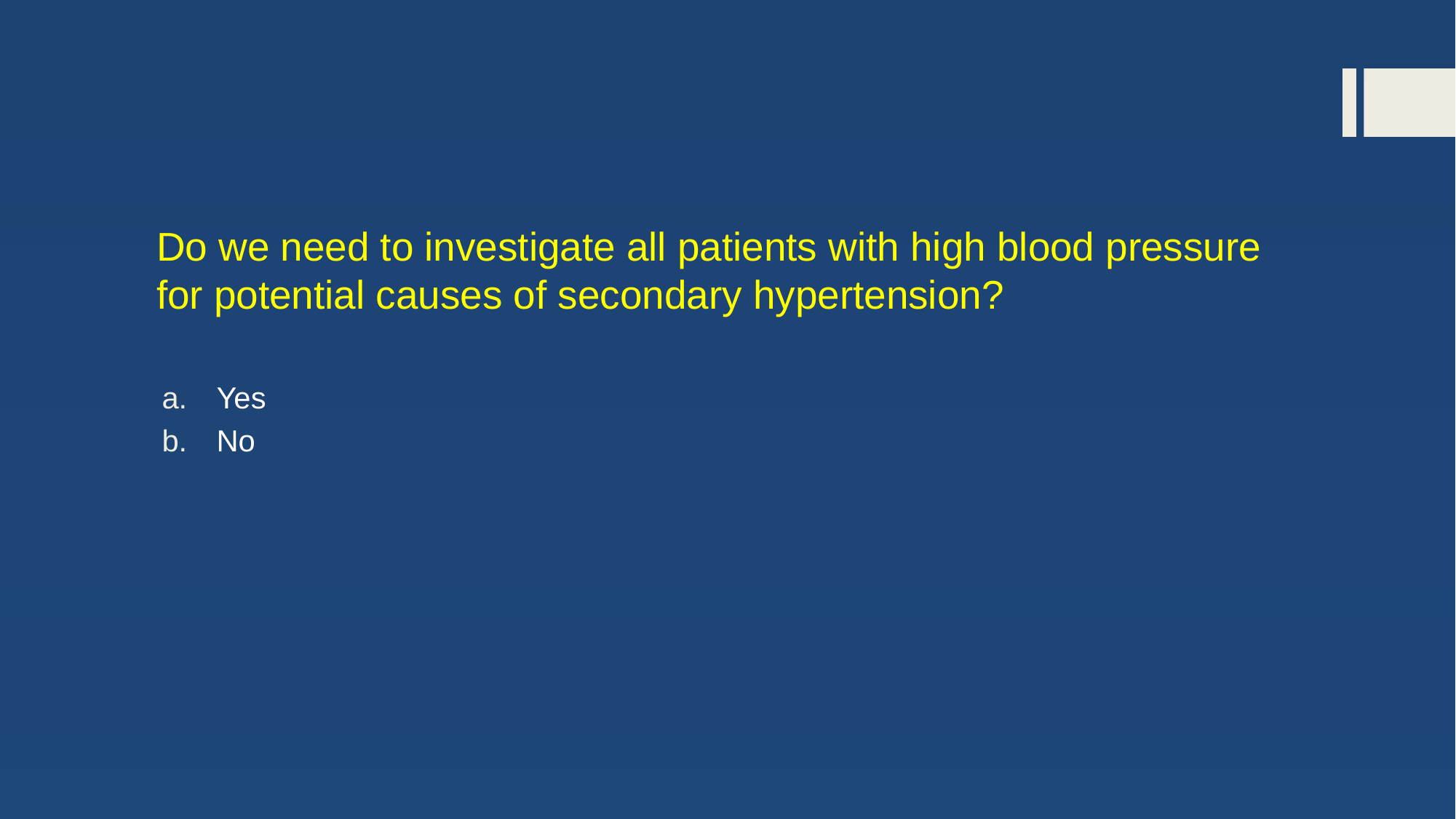

# Do we need to investigate all patients with high blood pressure for potential causes of secondary hypertension?

Yes
No